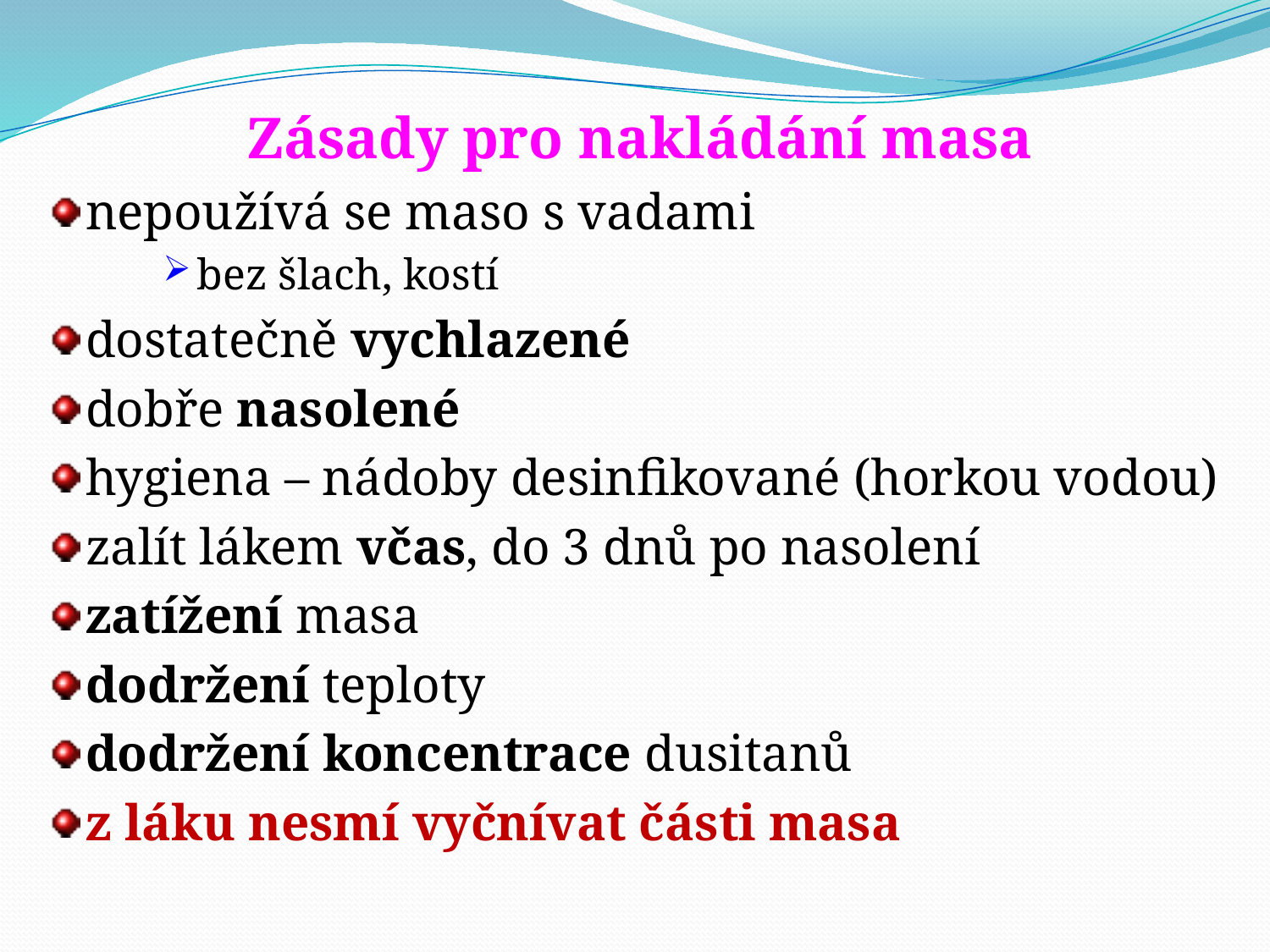

Zásady pro nakládání masa
nepoužívá se maso s vadami
bez šlach, kostí
dostatečně vychlazené
dobře nasolené
hygiena – nádoby desinfikované (horkou vodou)
zalít lákem včas, do 3 dnů po nasolení
zatížení masa
dodržení teploty
dodržení koncentrace dusitanů
z láku nesmí vyčnívat části masa